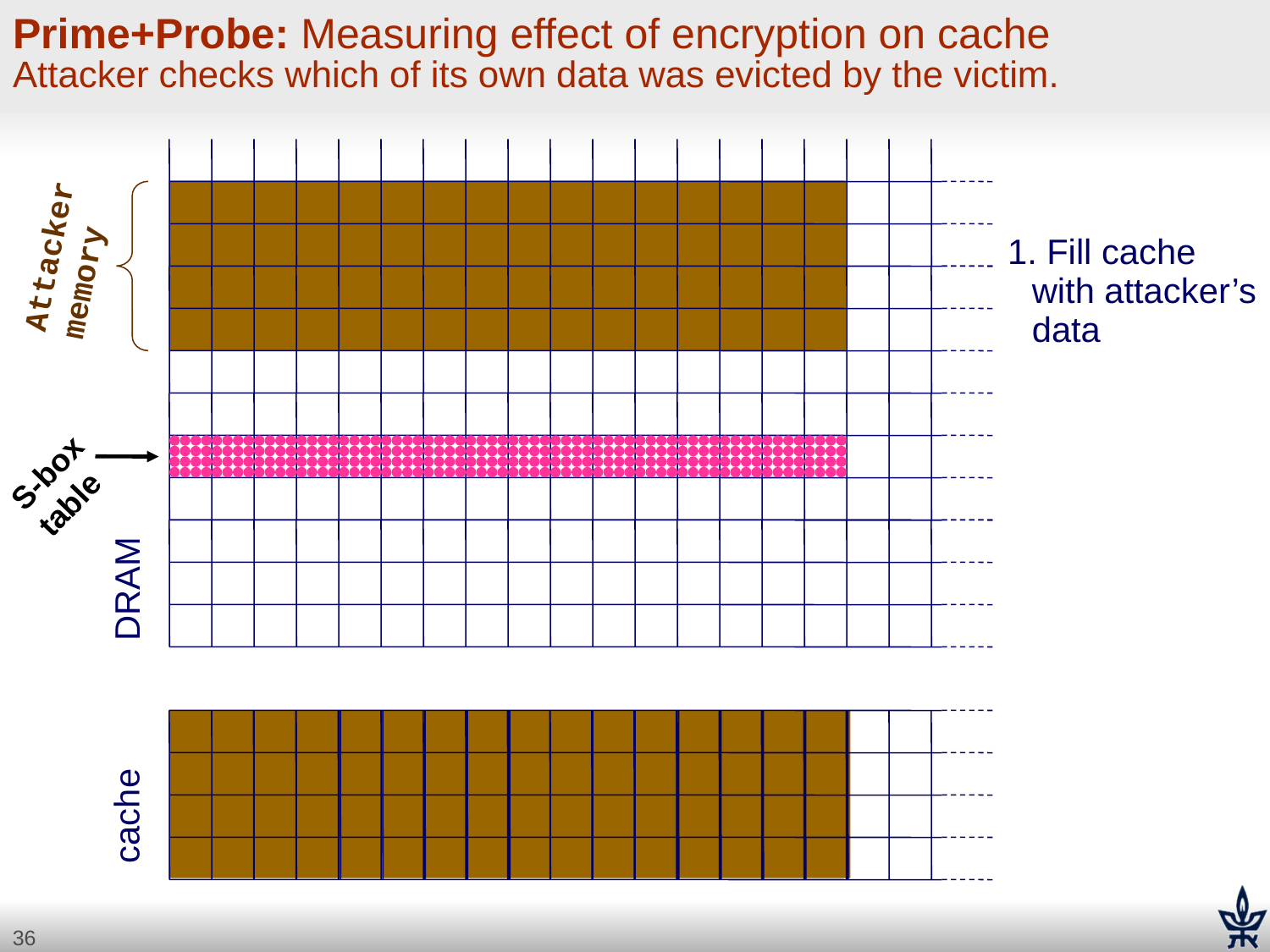

# Prime+Probe: Measuring effect of encryption on cache Attacker checks which of its own data was evicted by the victim.

Attacker
memory

1. Fill cache
with attacker’s data

S-box
table

DRAM

cache